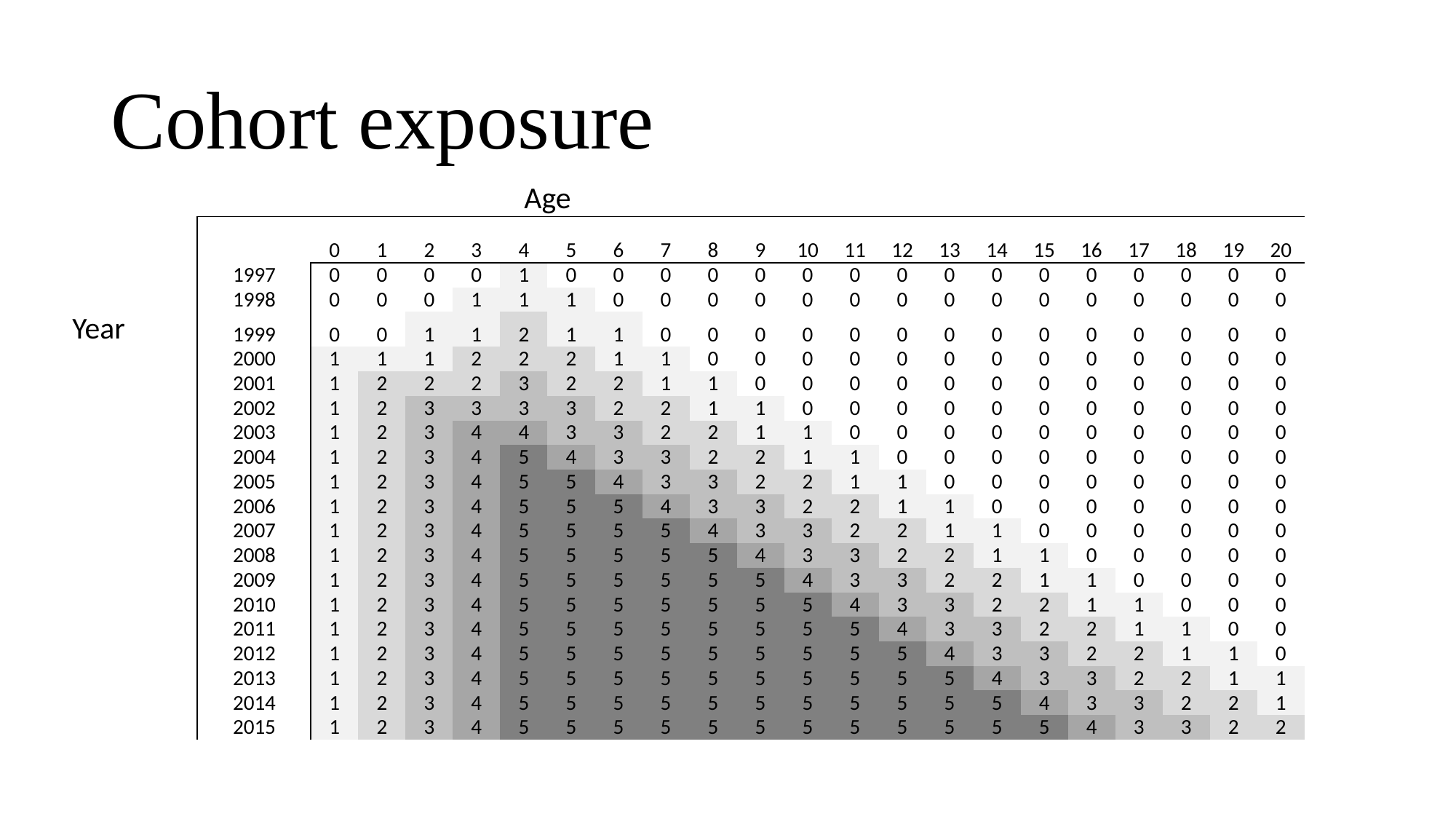

# Cohort exposure
|  |  |  |  |  |  | Age |  |  |  |  |  |  |  |  |  |  |  |  |  |  |  |  |
| --- | --- | --- | --- | --- | --- | --- | --- | --- | --- | --- | --- | --- | --- | --- | --- | --- | --- | --- | --- | --- | --- | --- |
|  |  | 0 | 1 | 2 | 3 | 4 | 5 | 6 | 7 | 8 | 9 | 10 | 11 | 12 | 13 | 14 | 15 | 16 | 17 | 18 | 19 | 20 |
|  | 1997 | 0 | 0 | 0 | 0 | 1 | 0 | 0 | 0 | 0 | 0 | 0 | 0 | 0 | 0 | 0 | 0 | 0 | 0 | 0 | 0 | 0 |
|  | 1998 | 0 | 0 | 0 | 1 | 1 | 1 | 0 | 0 | 0 | 0 | 0 | 0 | 0 | 0 | 0 | 0 | 0 | 0 | 0 | 0 | 0 |
| Year | 1999 | 0 | 0 | 1 | 1 | 2 | 1 | 1 | 0 | 0 | 0 | 0 | 0 | 0 | 0 | 0 | 0 | 0 | 0 | 0 | 0 | 0 |
|  | 2000 | 1 | 1 | 1 | 2 | 2 | 2 | 1 | 1 | 0 | 0 | 0 | 0 | 0 | 0 | 0 | 0 | 0 | 0 | 0 | 0 | 0 |
|  | 2001 | 1 | 2 | 2 | 2 | 3 | 2 | 2 | 1 | 1 | 0 | 0 | 0 | 0 | 0 | 0 | 0 | 0 | 0 | 0 | 0 | 0 |
|  | 2002 | 1 | 2 | 3 | 3 | 3 | 3 | 2 | 2 | 1 | 1 | 0 | 0 | 0 | 0 | 0 | 0 | 0 | 0 | 0 | 0 | 0 |
|  | 2003 | 1 | 2 | 3 | 4 | 4 | 3 | 3 | 2 | 2 | 1 | 1 | 0 | 0 | 0 | 0 | 0 | 0 | 0 | 0 | 0 | 0 |
|  | 2004 | 1 | 2 | 3 | 4 | 5 | 4 | 3 | 3 | 2 | 2 | 1 | 1 | 0 | 0 | 0 | 0 | 0 | 0 | 0 | 0 | 0 |
|  | 2005 | 1 | 2 | 3 | 4 | 5 | 5 | 4 | 3 | 3 | 2 | 2 | 1 | 1 | 0 | 0 | 0 | 0 | 0 | 0 | 0 | 0 |
|  | 2006 | 1 | 2 | 3 | 4 | 5 | 5 | 5 | 4 | 3 | 3 | 2 | 2 | 1 | 1 | 0 | 0 | 0 | 0 | 0 | 0 | 0 |
|  | 2007 | 1 | 2 | 3 | 4 | 5 | 5 | 5 | 5 | 4 | 3 | 3 | 2 | 2 | 1 | 1 | 0 | 0 | 0 | 0 | 0 | 0 |
|  | 2008 | 1 | 2 | 3 | 4 | 5 | 5 | 5 | 5 | 5 | 4 | 3 | 3 | 2 | 2 | 1 | 1 | 0 | 0 | 0 | 0 | 0 |
|  | 2009 | 1 | 2 | 3 | 4 | 5 | 5 | 5 | 5 | 5 | 5 | 4 | 3 | 3 | 2 | 2 | 1 | 1 | 0 | 0 | 0 | 0 |
|  | 2010 | 1 | 2 | 3 | 4 | 5 | 5 | 5 | 5 | 5 | 5 | 5 | 4 | 3 | 3 | 2 | 2 | 1 | 1 | 0 | 0 | 0 |
|  | 2011 | 1 | 2 | 3 | 4 | 5 | 5 | 5 | 5 | 5 | 5 | 5 | 5 | 4 | 3 | 3 | 2 | 2 | 1 | 1 | 0 | 0 |
|  | 2012 | 1 | 2 | 3 | 4 | 5 | 5 | 5 | 5 | 5 | 5 | 5 | 5 | 5 | 4 | 3 | 3 | 2 | 2 | 1 | 1 | 0 |
|  | 2013 | 1 | 2 | 3 | 4 | 5 | 5 | 5 | 5 | 5 | 5 | 5 | 5 | 5 | 5 | 4 | 3 | 3 | 2 | 2 | 1 | 1 |
|  | 2014 | 1 | 2 | 3 | 4 | 5 | 5 | 5 | 5 | 5 | 5 | 5 | 5 | 5 | 5 | 5 | 4 | 3 | 3 | 2 | 2 | 1 |
|  | 2015 | 1 | 2 | 3 | 4 | 5 | 5 | 5 | 5 | 5 | 5 | 5 | 5 | 5 | 5 | 5 | 5 | 4 | 3 | 3 | 2 | 2 |